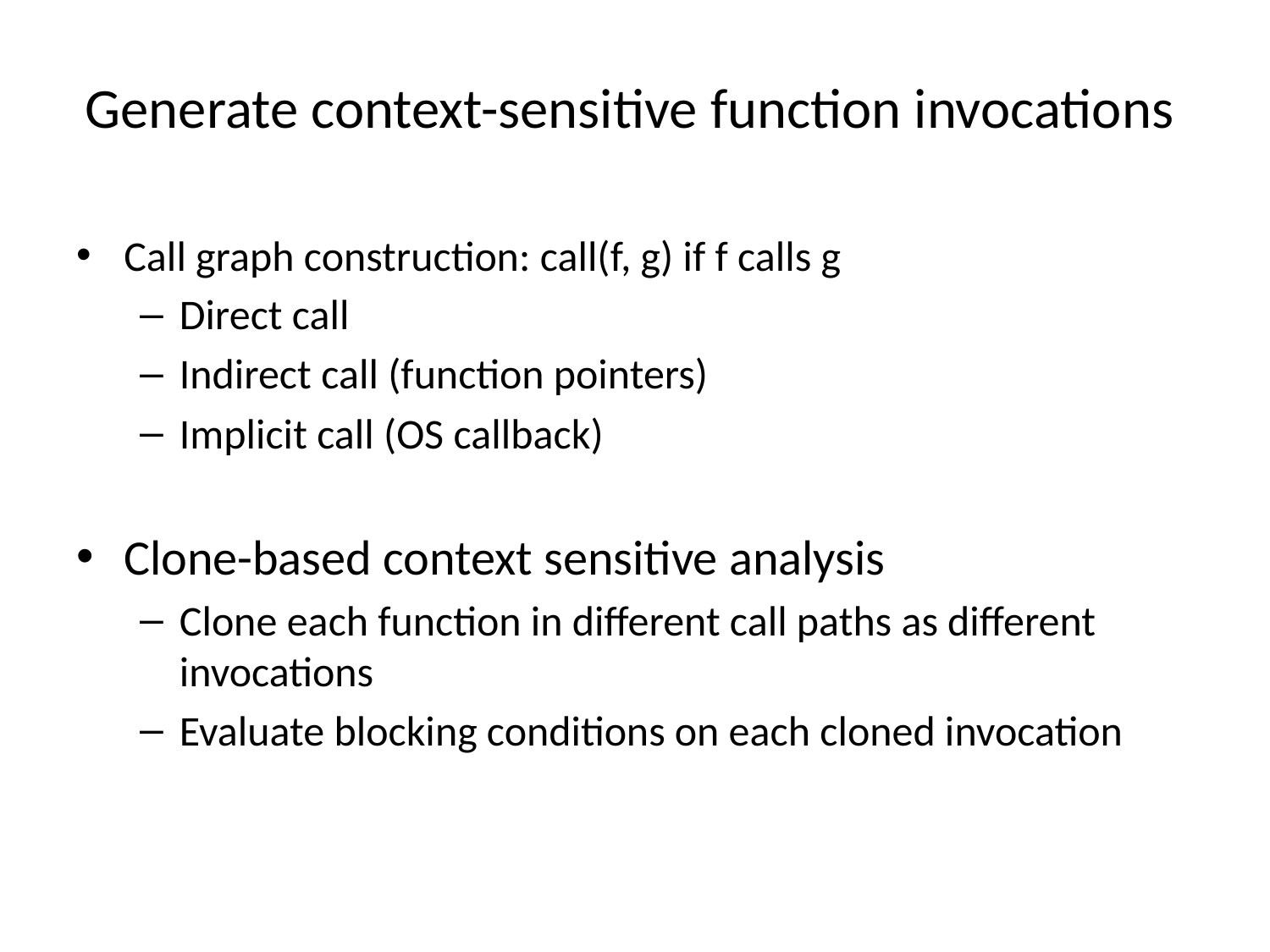

# Generate context-sensitive function invocations
Call graph construction: call(f, g) if f calls g
Direct call
Indirect call (function pointers)
Implicit call (OS callback)

Clone-based context sensitive analysis
Clone each function in different call paths as different invocations
Evaluate blocking conditions on each cloned invocation